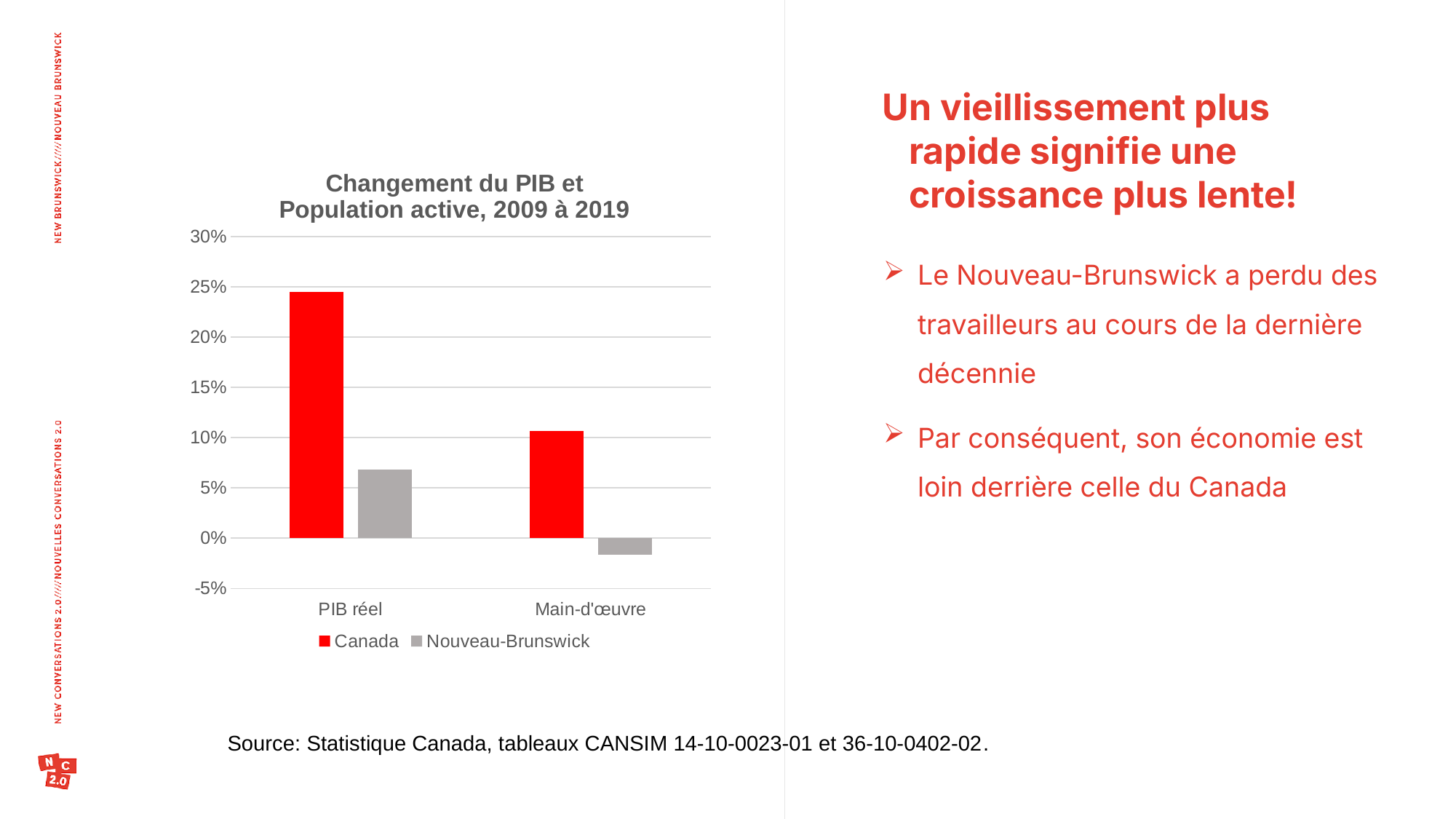

Un vieillissement plus rapide signifie une croissance plus lente!

### Chart: Changement du PIB et
Population active, 2009 à 2019

| Category | Canada | Nouveau-Brunswick |
|---|---|---|
| PIB réel | 0.24497168128596103 | 0.06819411296738265 |
| Main-d'œuvre | 0.10680313856134638 | -0.016493275818320274 |
Le Nouveau-Brunswick a perdu des travailleurs au cours de la dernière décennie
Par conséquent, son économie est loin derrière celle du Canada
Source: Statistique Canada, tableaux CANSIM 14-10-0023-01 et 36-10-0402-02.